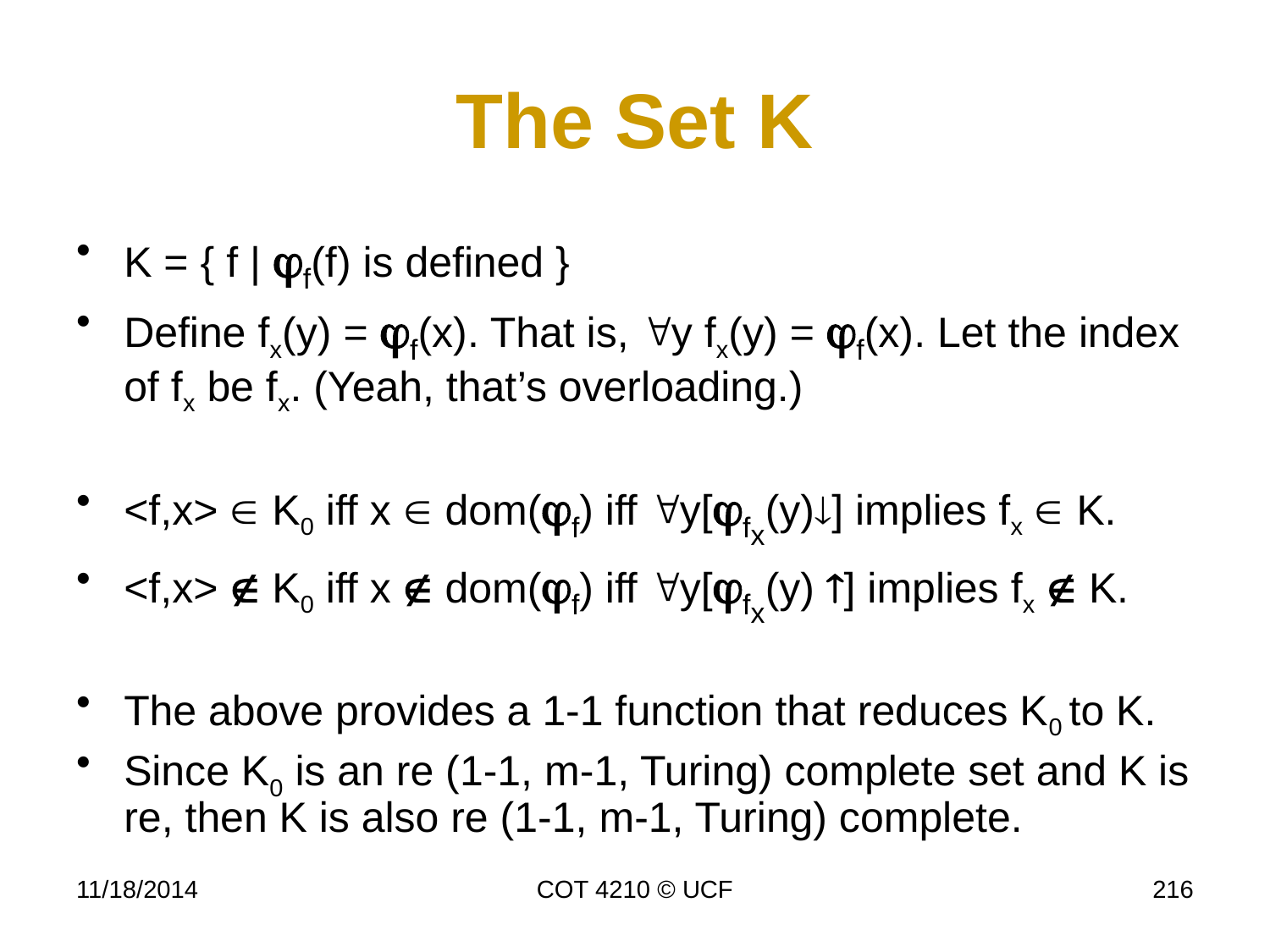

# The Set K
K = { f | ϕf(f) is defined }
Define fx(y) = ϕf(x). That is, ∀y fx(y) = ϕf(x). Let the index of fx be fx. (Yeah, that’s overloading.)

<f,x> ∈ K0 iff x ∈ dom(ϕf) iff ∀y[ϕfx(y)↓] implies fx ∈ K.
<f,x> ∉ K0 iff x ∉ dom(ϕf) iff ∀y[ϕfx(y) ↑] implies fx ∉ K.

The above provides a 1-1 function that reduces K0 to K.
Since K0 is an re (1-1, m-1, Turing) complete set and K is re, then K is also re (1-1, m-1, Turing) complete.
11/18/2014
COT 4210 © UCF
216